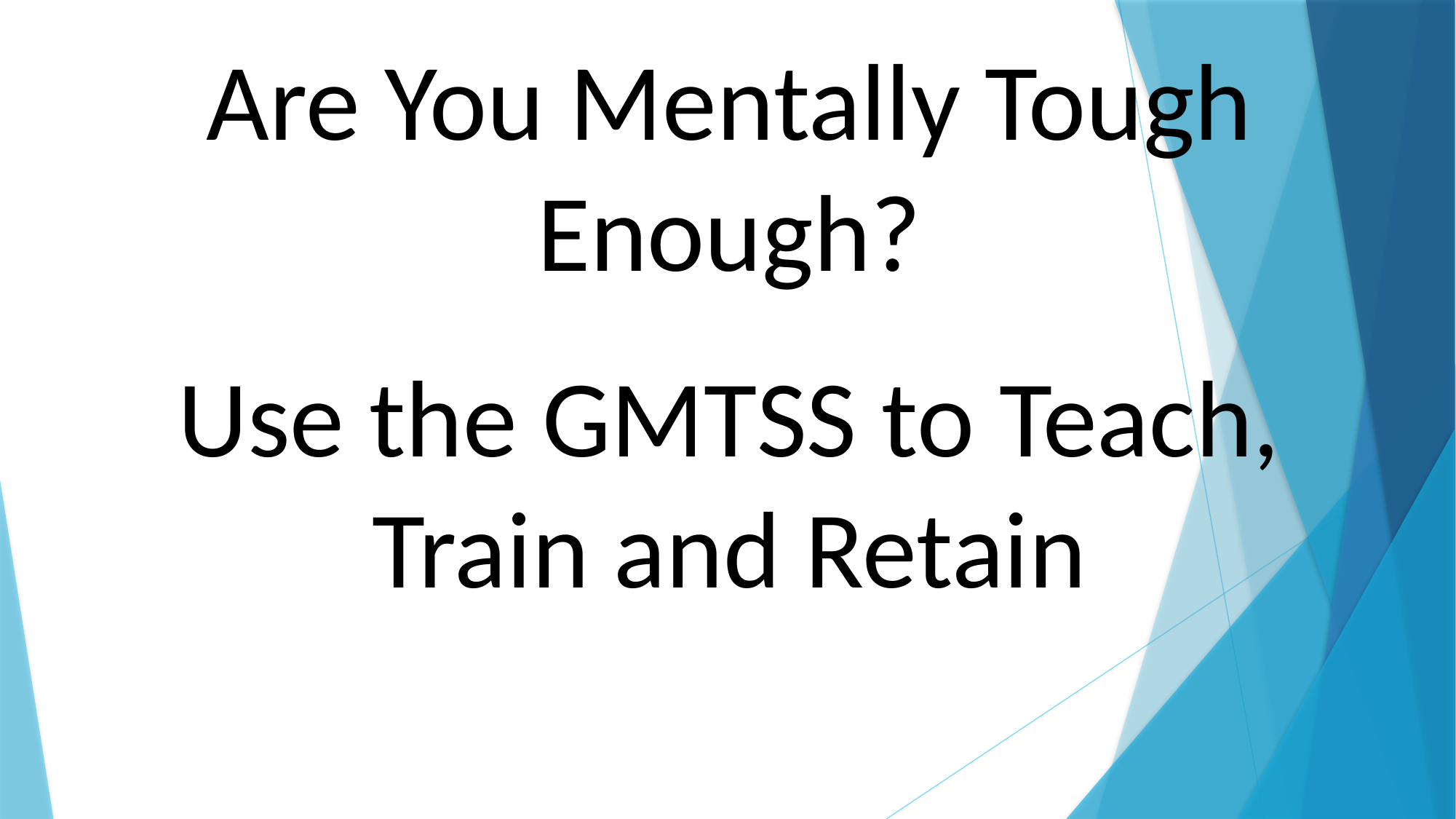

Are You Mentally Tough Enough?
Use the GMTSS to Teach, Train and Retain